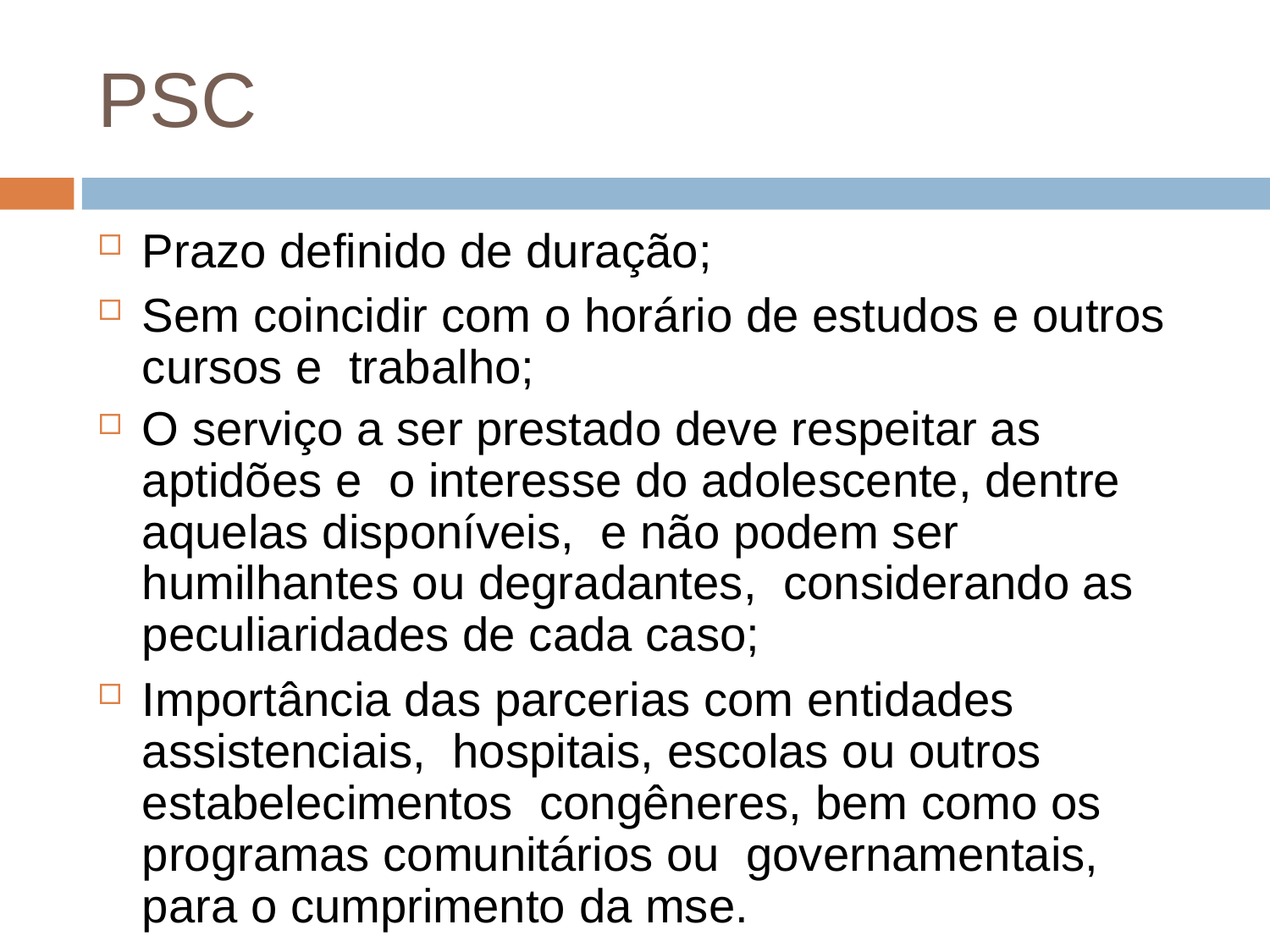

# PSC
Prazo definido de duração;
Sem coincidir com o horário de estudos e outros cursos e  trabalho;
O serviço a ser prestado deve respeitar as aptidões e  o interesse do adolescente, dentre aquelas disponíveis,  e não podem ser humilhantes ou degradantes,  considerando as peculiaridades de cada caso;
Importância das parcerias com entidades assistenciais,  hospitais, escolas ou outros estabelecimentos  congêneres, bem como os programas comunitários ou  governamentais, para o cumprimento da mse.